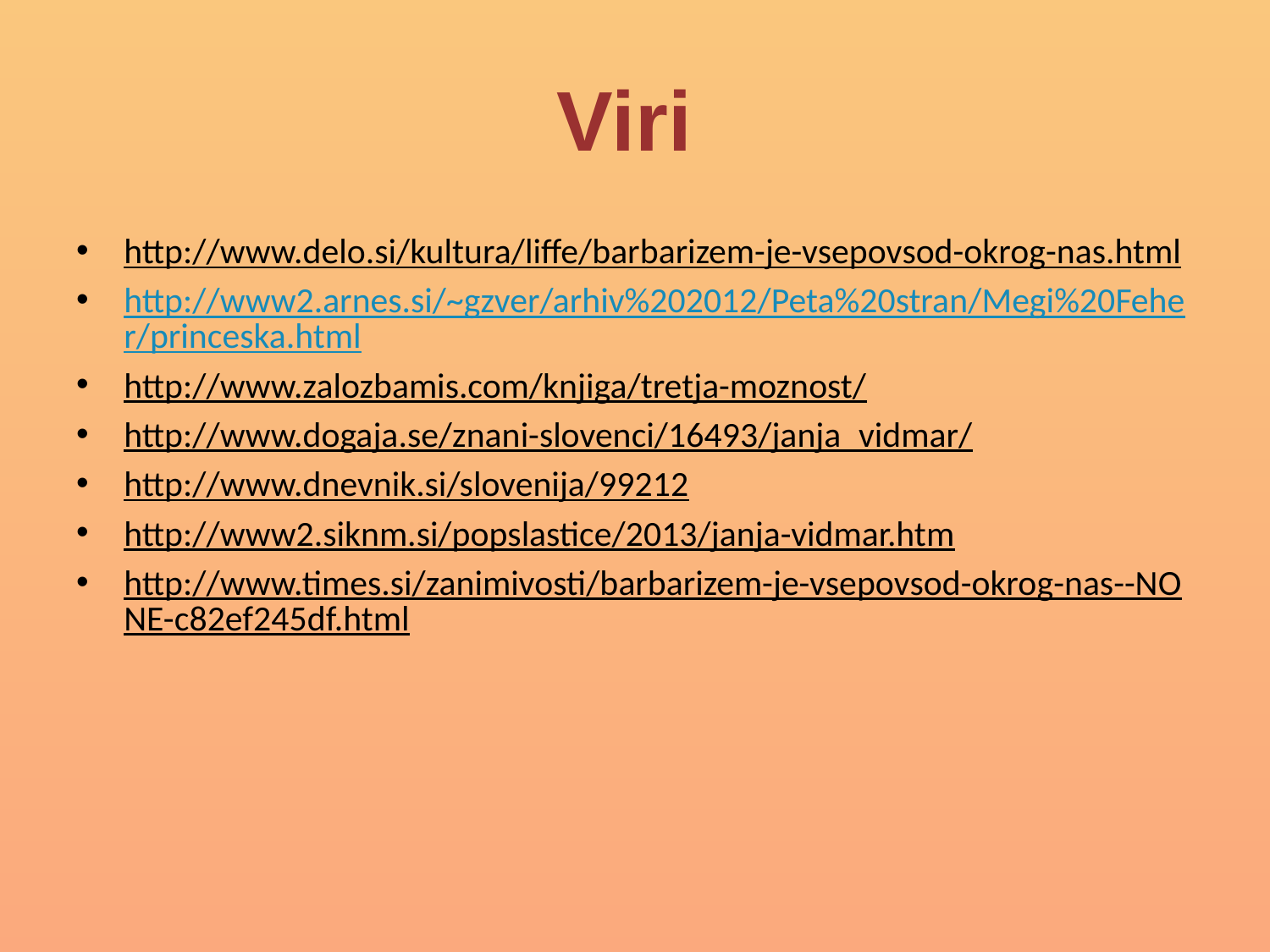

# Viri
http://www.delo.si/kultura/liffe/barbarizem-je-vsepovsod-okrog-nas.html
http://www2.arnes.si/~gzver/arhiv%202012/Peta%20stran/Megi%20Feher/princeska.html
http://www.zalozbamis.com/knjiga/tretja-moznost/
http://www.dogaja.se/znani-slovenci/16493/janja_vidmar/
http://www.dnevnik.si/slovenija/99212
http://www2.siknm.si/popslastice/2013/janja-vidmar.htm
http://www.times.si/zanimivosti/barbarizem-je-vsepovsod-okrog-nas--NONE-c82ef245df.html